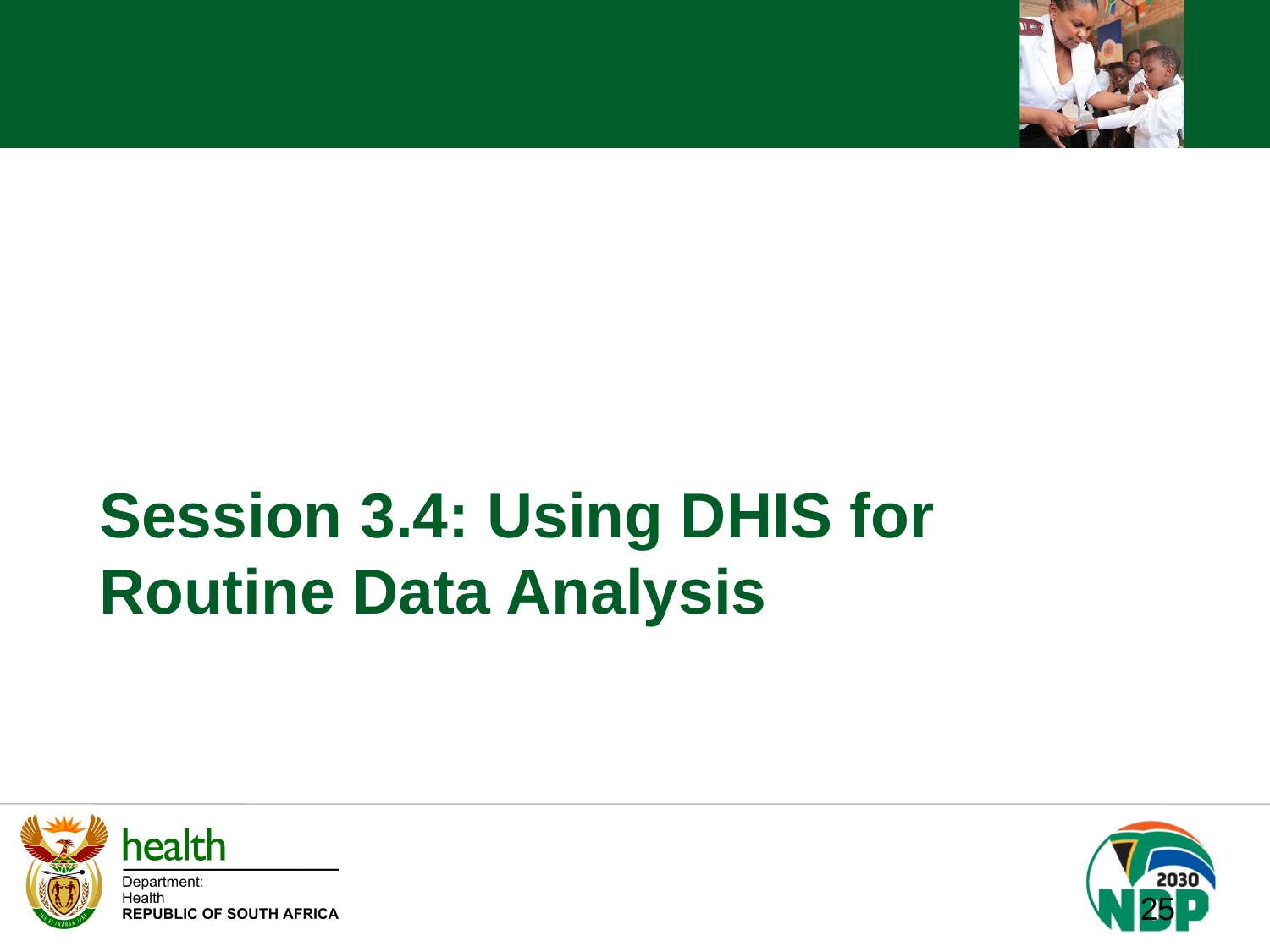

# Session 3.4: Using DHIS for Routine Data Analysis